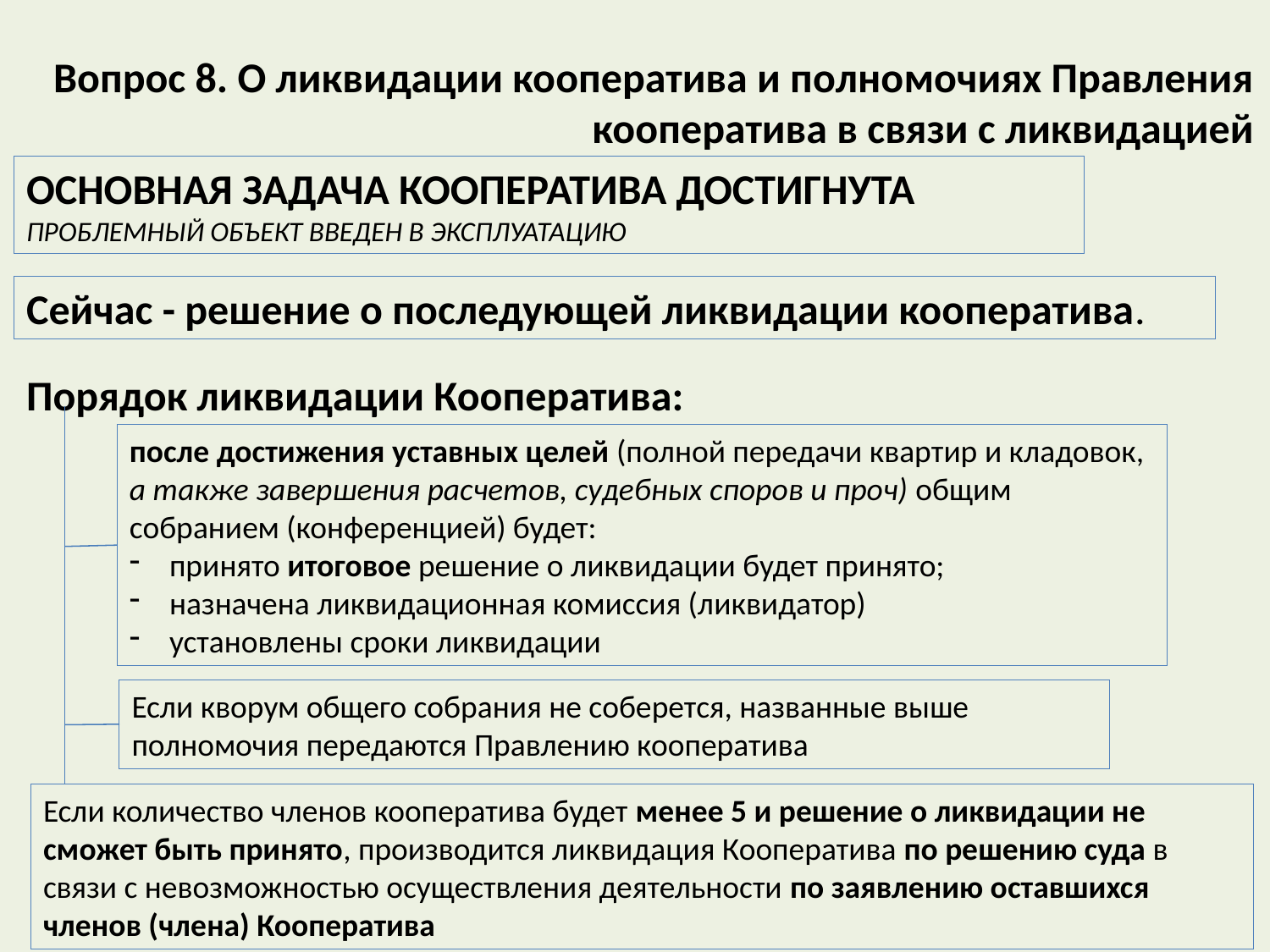

# Вопрос 8. О ликвидации кооператива и полномочиях Правления кооператива в связи с ликвидацией
ОСНОВНАЯ ЗАДАЧА КООПЕРАТИВА ДОСТИГНУТА
ПРОБЛЕМНЫЙ ОБЪЕКТ ВВЕДЕН В ЭКСПЛУАТАЦИЮ
Сейчас - решение о последующей ликвидации кооператива.
Порядок ликвидации Кооператива:
после достижения уставных целей (полной передачи квартир и кладовок, а также завершения расчетов, судебных споров и проч) общим собранием (конференцией) будет:
принято итоговое решение о ликвидации будет принято;
назначена ликвидационная комиссия (ликвидатор)
установлены сроки ликвидации
Если кворум общего собрания не соберется, названные выше полномочия передаются Правлению кооператива
Если количество членов кооператива будет менее 5 и решение о ликвидации не сможет быть принято, производится ликвидация Кооператива по решению суда в связи с невозможностью осуществления деятельности по заявлению оставшихся членов (члена) Кооператива